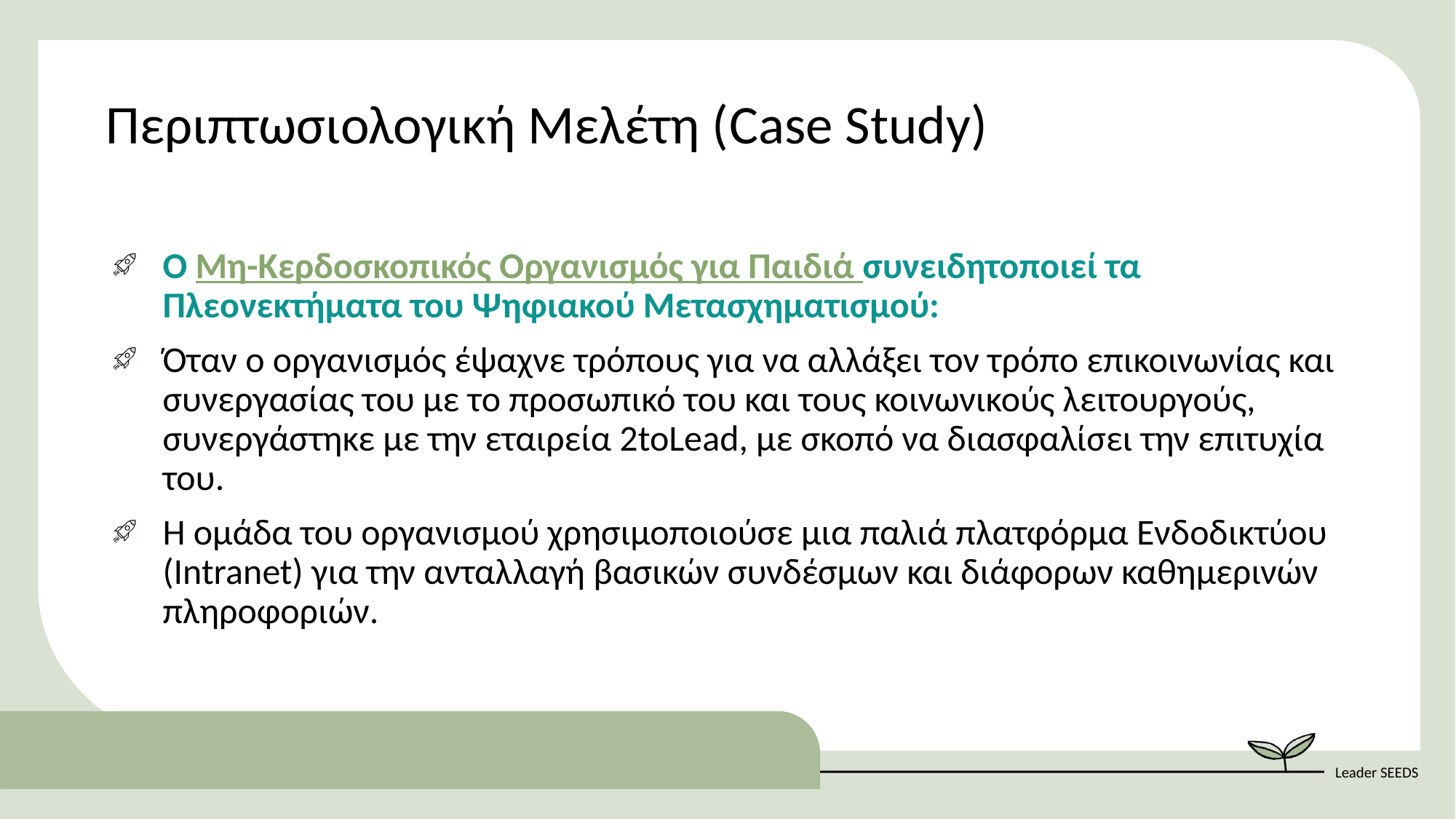

Περιπτωσιολογική Μελέτη (Case Study)
Ο Μη-Κερδοσκοπικός Οργανισμός για Παιδιά συνειδητοποιεί τα Πλεονεκτήματα του Ψηφιακού Μετασχηματισμού:
Όταν ο οργανισμός έψαχνε τρόπους για να αλλάξει τον τρόπο επικοινωνίας και συνεργασίας του με το προσωπικό του και τους κοινωνικούς λειτουργούς, συνεργάστηκε με την εταιρεία 2toLead, με σκοπό να διασφαλίσει την επιτυχία του.
Η ομάδα του οργανισμού χρησιμοποιούσε μια παλιά πλατφόρμα Ενδοδικτύου (Intranet) για την ανταλλαγή βασικών συνδέσμων και διάφορων καθημερινών πληροφοριών.